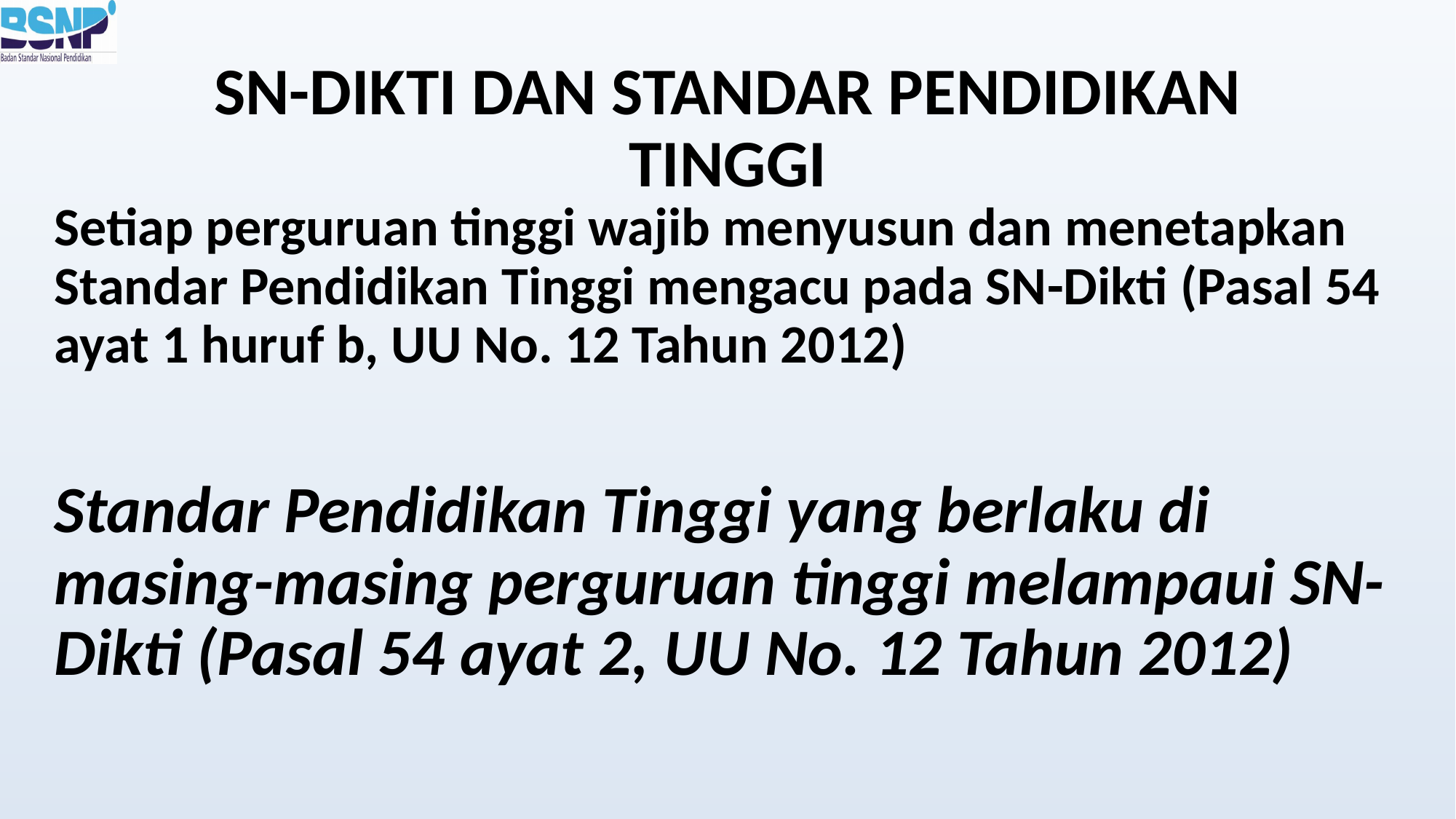

# SN-DIKTI DAN STANDAR PENDIDIKAN TINGGI
Setiap perguruan tinggi wajib menyusun dan menetapkan Standar Pendidikan Tinggi mengacu pada SN-Dikti (Pasal 54 ayat 1 huruf b, UU No. 12 Tahun 2012)

Standar Pendidikan Tinggi yang berlaku di masing-masing perguruan tinggi melampaui SN-Dikti (Pasal 54 ayat 2, UU No. 12 Tahun 2012)